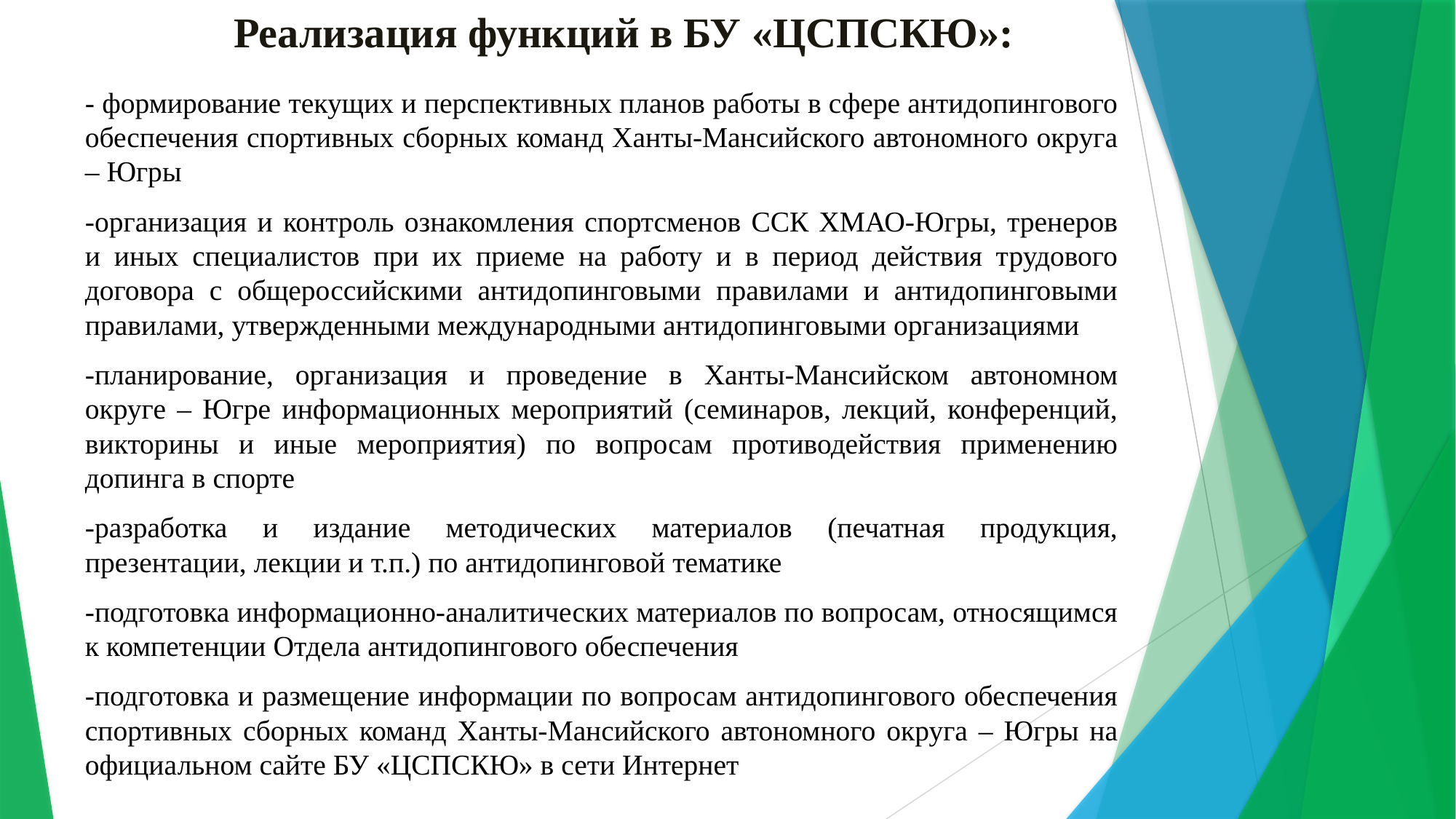

# Реализация функций в БУ «ЦСПСКЮ»:
- формирование текущих и перспективных планов работы в сфере антидопингового обеспечения спортивных сборных команд Ханты-Мансийского автономного округа – Югры
-организация и контроль ознакомления спортсменов ССК ХМАО-Югры, тренеров и иных специалистов при их приеме на работу и в период действия трудового договора с общероссийскими антидопинговыми правилами и антидопинговыми правилами, утвержденными международными антидопинговыми организациями
-планирование, организация и проведение в Ханты-Мансийском автономном округе – Югре информационных мероприятий (семинаров, лекций, конференций, викторины и иные мероприятия) по вопросам противодействия применению допинга в спорте
-разработка и издание методических материалов (печатная продукция, презентации, лекции и т.п.) по антидопинговой тематике
-подготовка информационно-аналитических материалов по вопросам, относящимся к компетенции Отдела антидопингового обеспечения
-подготовка и размещение информации по вопросам антидопингового обеспечения спортивных сборных команд Ханты-Мансийского автономного округа – Югры на официальном сайте БУ «ЦСПСКЮ» в сети Интернет